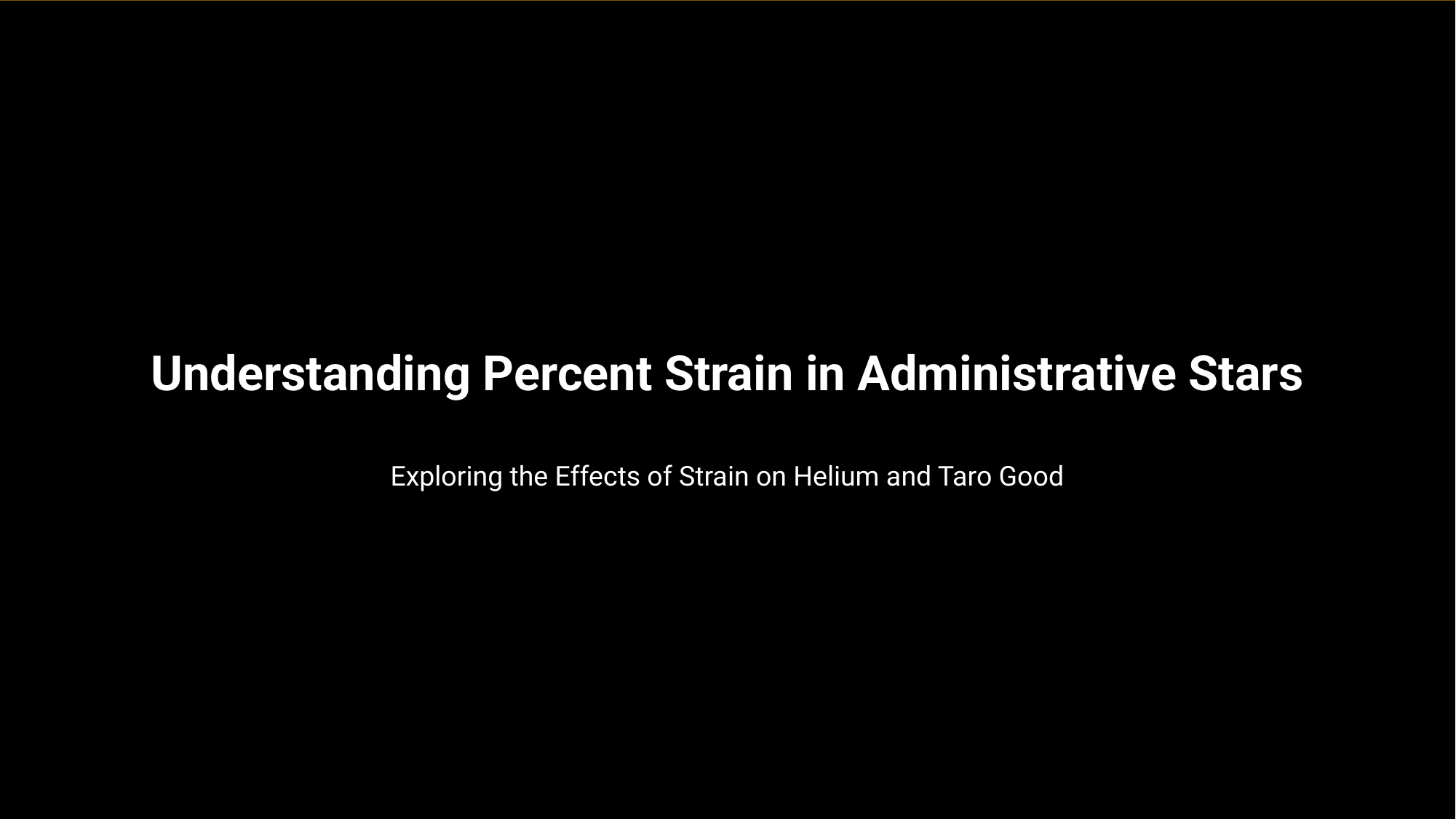

Understanding Percent Strain in Administrative Stars
Exploring the Effects of Strain on Helium and Taro Good